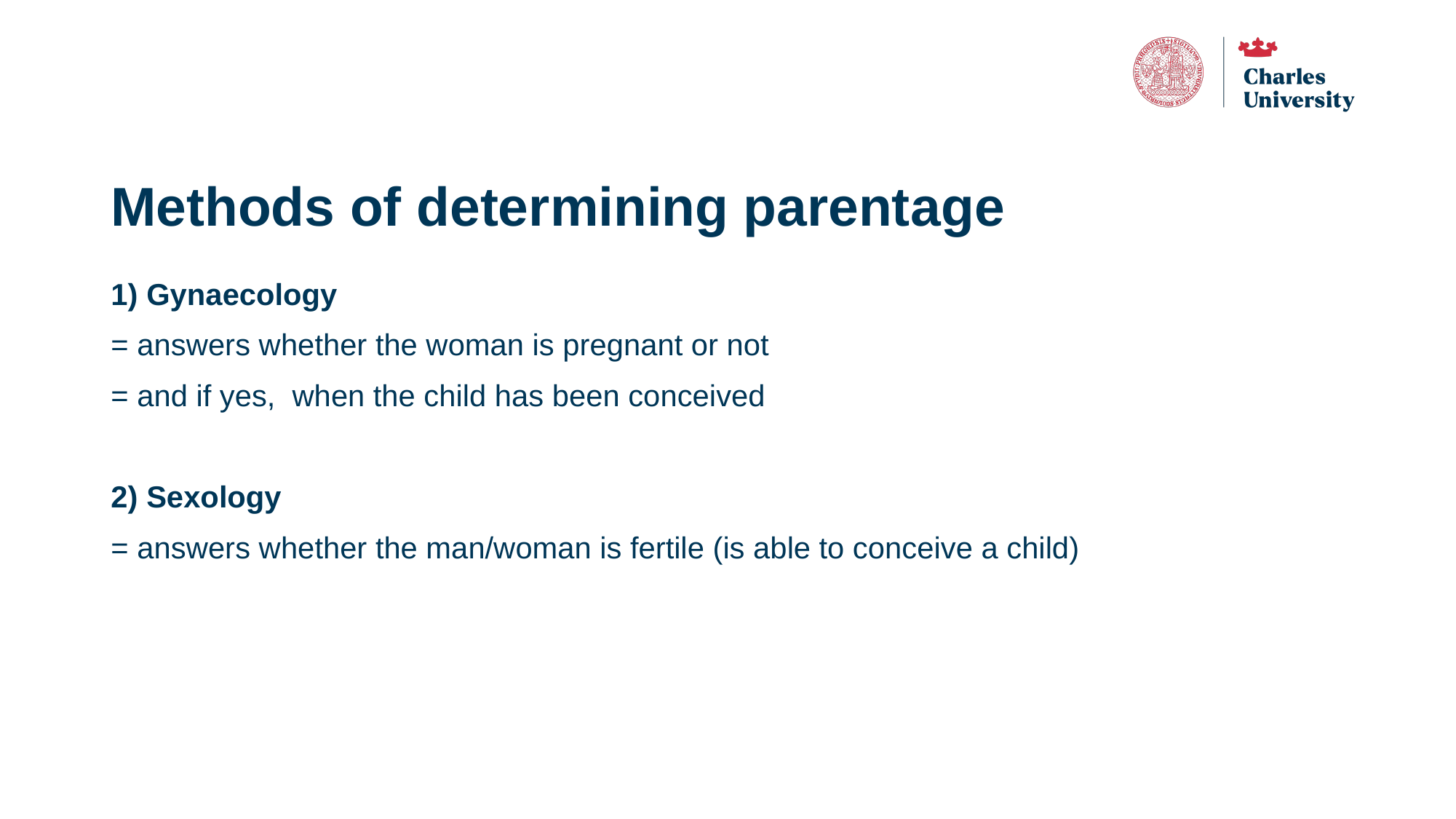

# Methods of determining parentage
1) Gynaecology
= answers whether the woman is pregnant or not
= and if yes,  when the child has been conceived

2) Sexology
= answers whether the man/woman is fertile (is able to conceive a child)